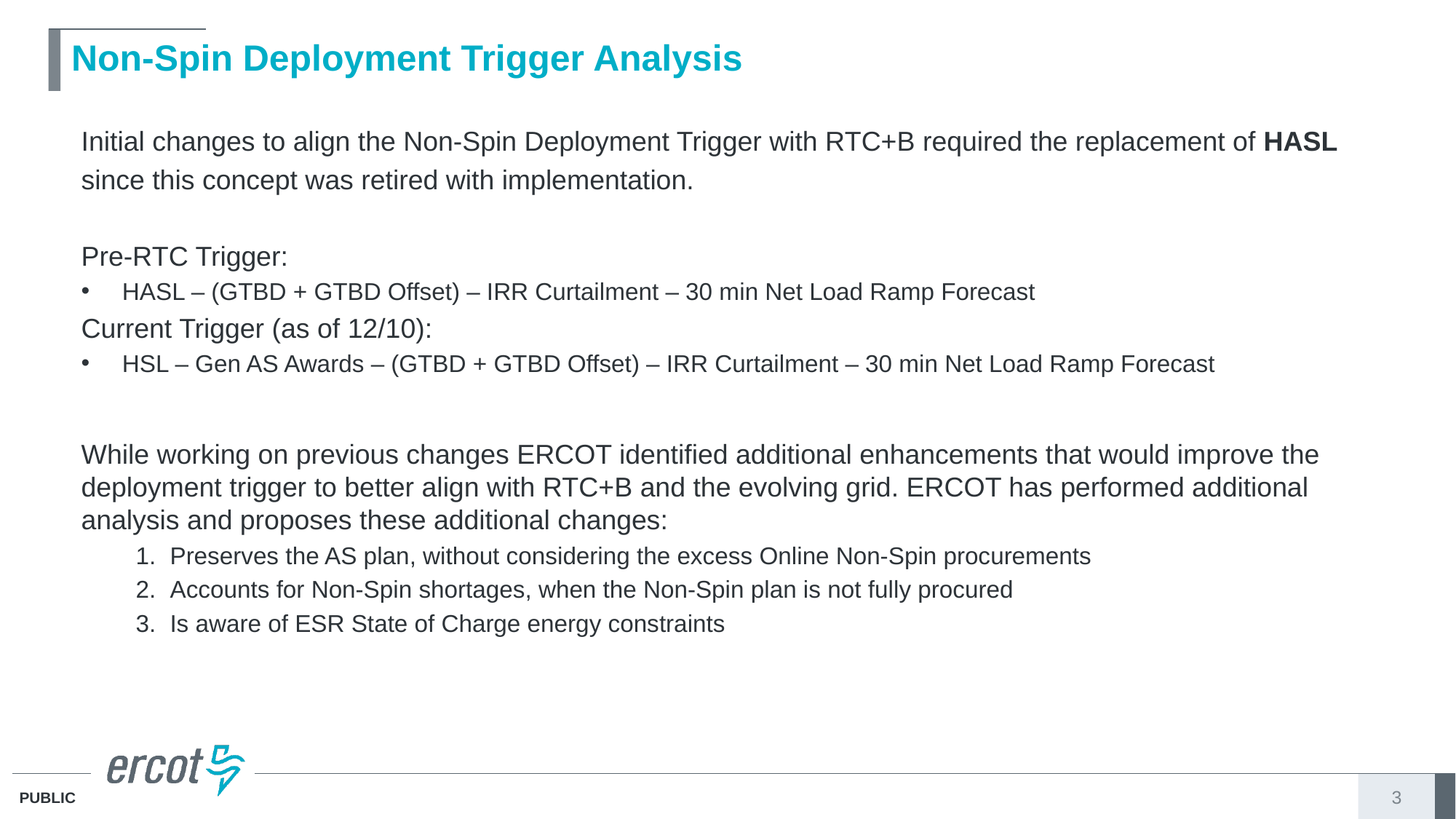

# Non-Spin Deployment Trigger Analysis
Initial changes to align the Non-Spin Deployment Trigger with RTC+B required the replacement of HASL
since this concept was retired with implementation.

Pre-RTC Trigger:
HASL – (GTBD + GTBD Offset) – IRR Curtailment – 30 min Net Load Ramp Forecast
Current Trigger (as of 12/10):
HSL – Gen AS Awards – (GTBD + GTBD Offset) – IRR Curtailment – 30 min Net Load Ramp Forecast

While working on previous changes ERCOT identified additional enhancements that would improve the deployment trigger to better align with RTC+B and the evolving grid. ERCOT has performed additional analysis and proposes these additional changes:
Preserves the AS plan, without considering the excess Online Non-Spin procurements
Accounts for Non-Spin shortages, when the Non-Spin plan is not fully procured
Is aware of ESR State of Charge energy constraints

3